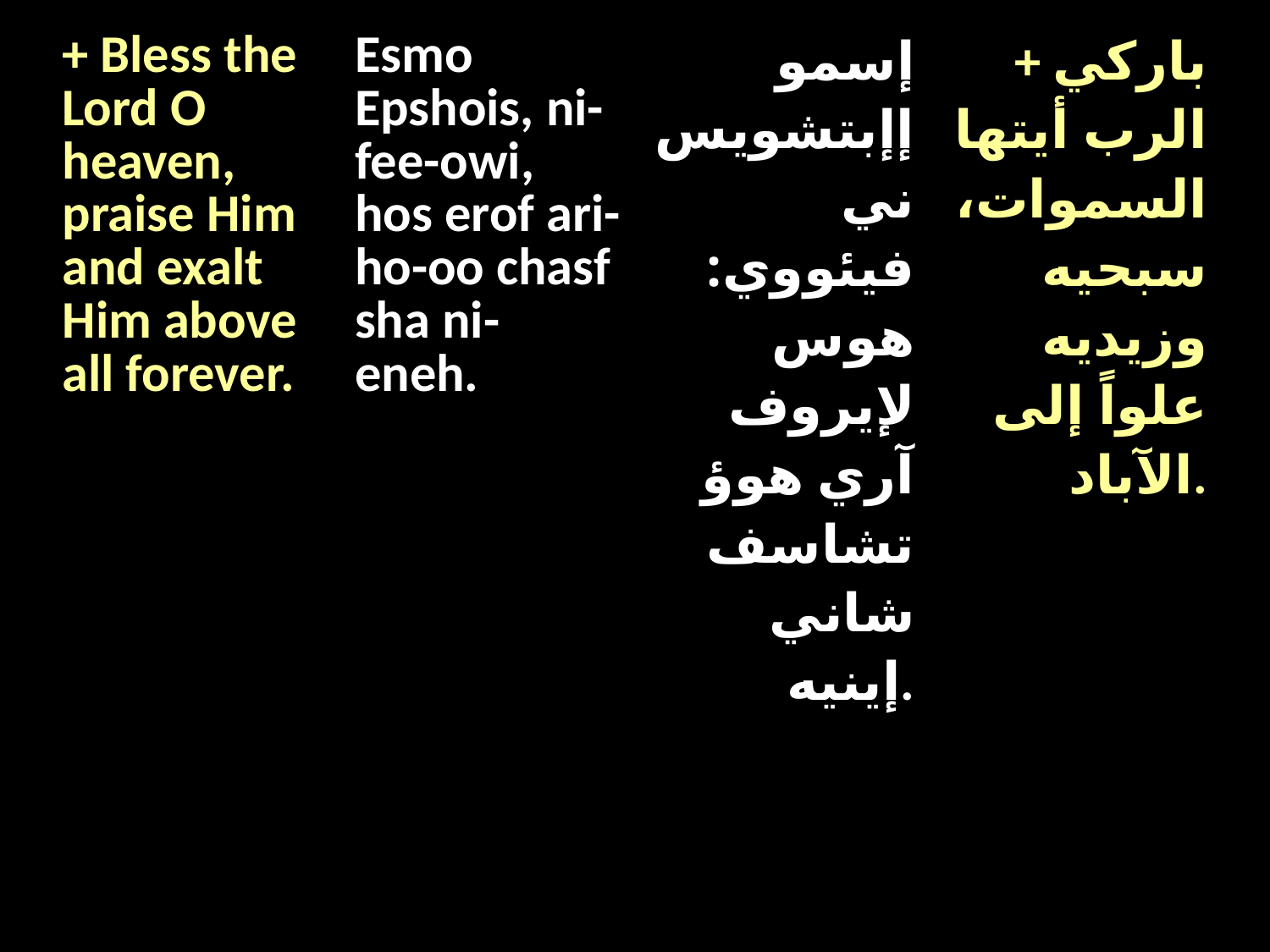

| + Bless the Lord O heaven, praise Him and exalt Him above all forever. | Esmo Epshois, ni-fee-owi, hos erof ari-ho-oo chasf sha ni-eneh. | إسمو إإبتشويس ني فيئووي: هوس لإيروف آري هوؤ تشاسف شاني إينيه. | + باركي الرب أيتها السموات، سبحيه وزيديه علواً إلى الآباد. |
| --- | --- | --- | --- |